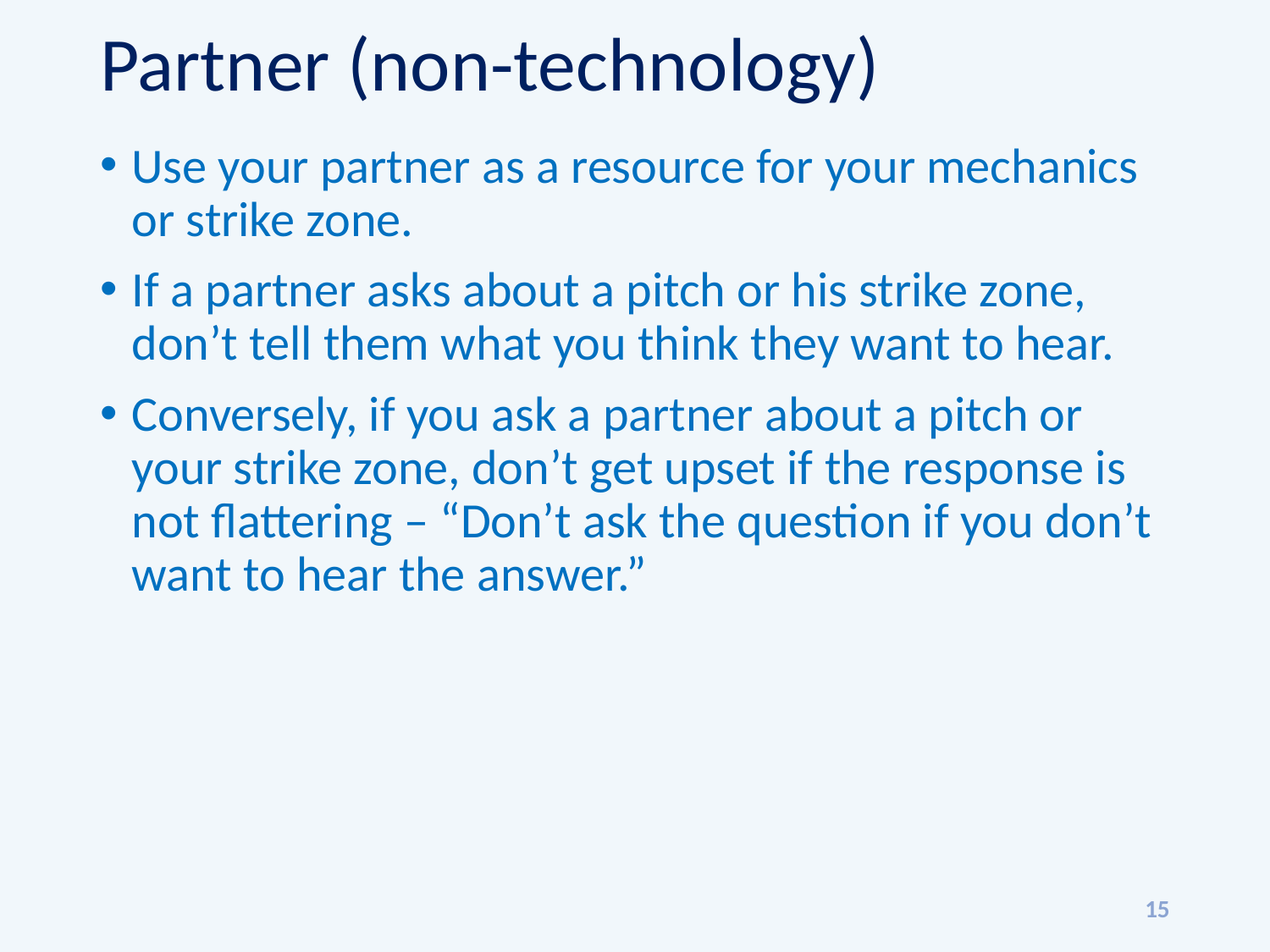

# Partner (non-technology)
Use your partner as a resource for your mechanics or strike zone.
If a partner asks about a pitch or his strike zone, don’t tell them what you think they want to hear.
Conversely, if you ask a partner about a pitch or your strike zone, don’t get upset if the response is not flattering – “Don’t ask the question if you don’t want to hear the answer.”
15